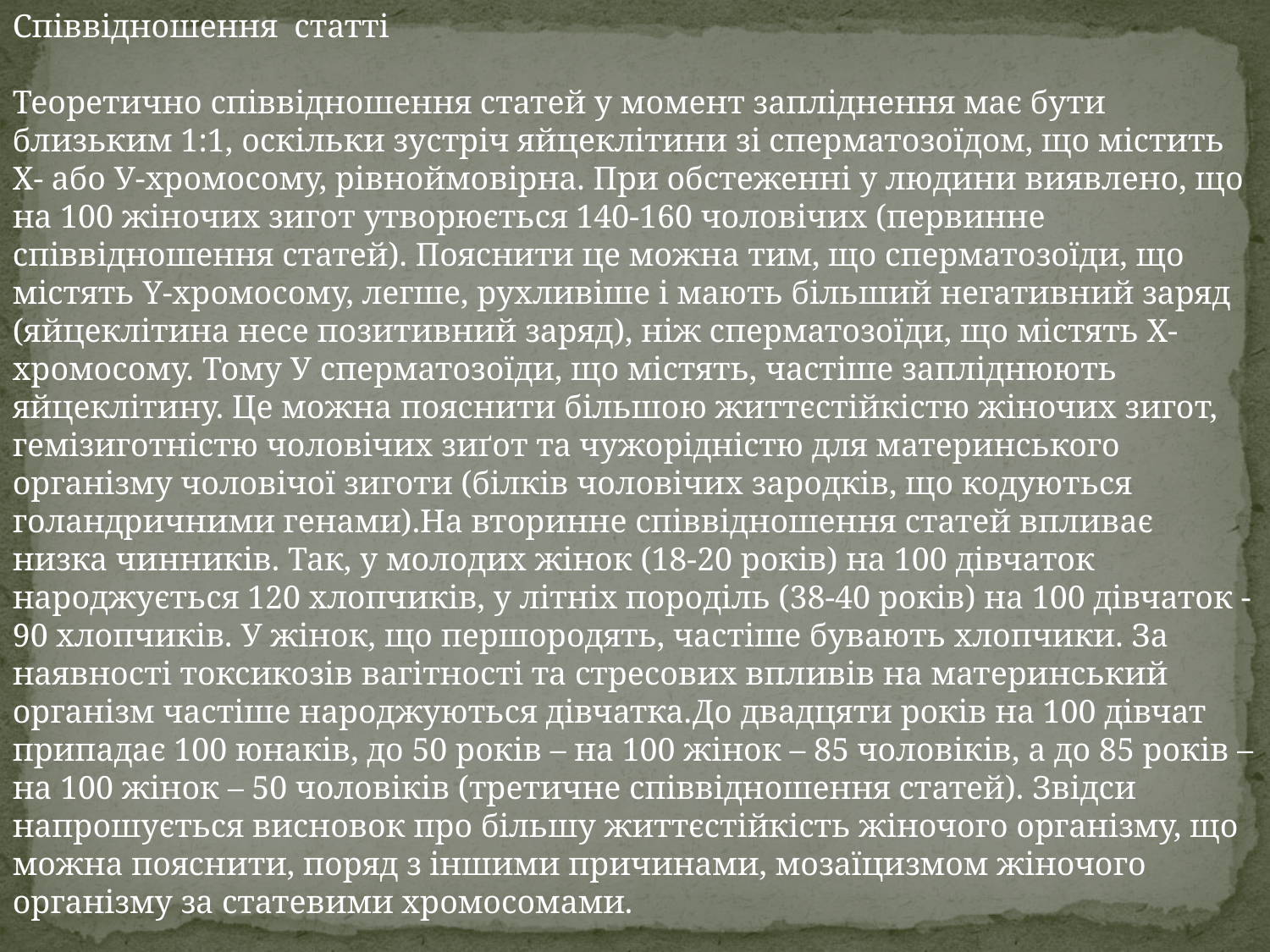

Співвідношення  статті

Теоретично співвідношення статей у момент запліднення має бути близьким 1:1, оскільки зустріч яйцеклітини зі сперматозоїдом, що містить Х- або У-хромосому, рівноймовірна. При обстеженні у людини виявлено, що на 100 жіночих зигот утворюється 140-160 чоловічих (первинне співвідношення статей). Пояснити це можна тим, що сперматозоїди, що містять Y-хромосому, легше, рухливіше і мають більший негативний заряд (яйцеклітина несе позитивний заряд), ніж сперматозоїди, що містять Х-хромосому. Тому У сперматозоїди, що містять, частіше запліднюють яйцеклітину. Це можна пояснити більшою життєстійкістю жіночих зигот, гемізиготністю чоловічих зиґот та чужорідністю для материнського організму чоловічої зиготи (білків чоловічих зародків, що кодуються голандричними генами).На вторинне співвідношення статей впливає низка чинників. Так, у молодих жінок (18-20 років) на 100 дівчаток народжується 120 хлопчиків, у літніх породіль (38-40 років) на 100 дівчаток - 90 хлопчиків. У жінок, що першородять, частіше бувають хлопчики. За наявності токсикозів вагітності та стресових впливів на материнський організм частіше народжуються дівчатка.До двадцяти років на 100 дівчат припадає 100 юнаків, до 50 років – на 100 жінок – 85 чоловіків, а до 85 років – на 100 жінок – 50 чоловіків (третичне співвідношення статей). Звідси напрошується висновок про більшу життєстійкість жіночого організму, що можна пояснити, поряд з іншими причинами, мозаїцизмом жіночого організму за статевими хромосомами.